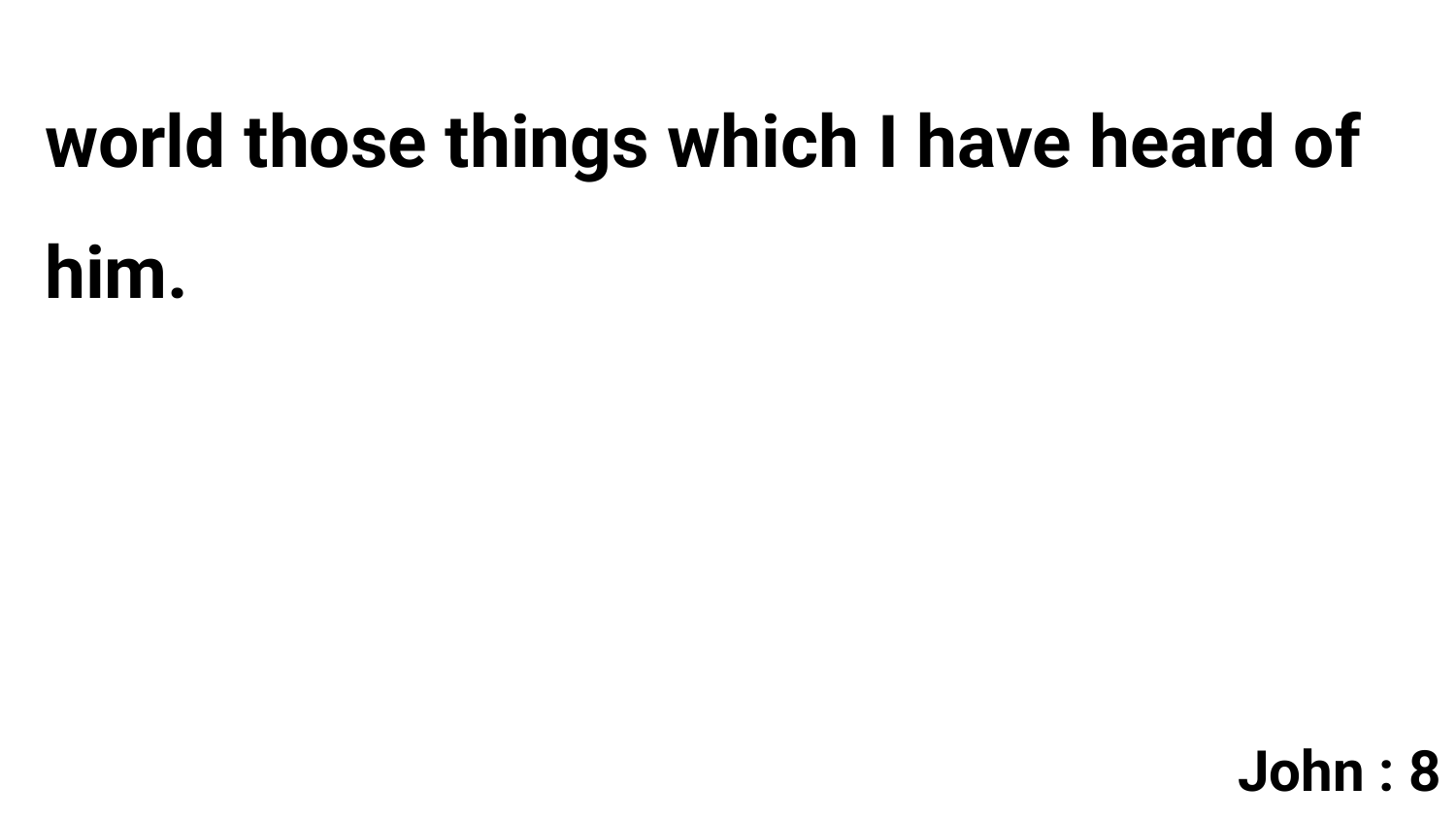

world those things which I have heard of him.
John : 8